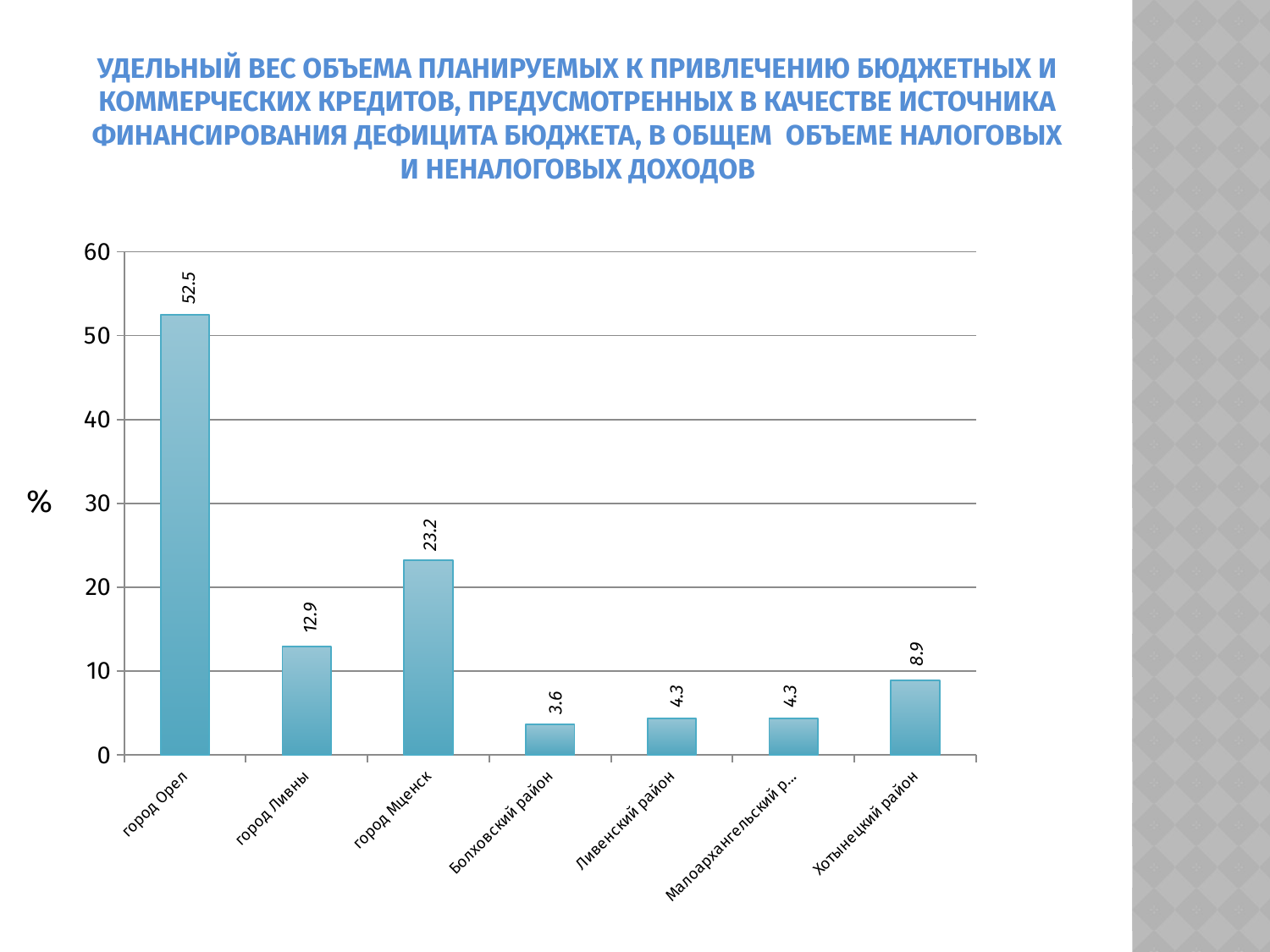

# Удельный вес Объема планируемых к привлечению бюджетных и коммерческих кредитов, предусмотренных в качестве источника финансирования дефицита бюджета, в общем  Объеме налоговых и неналоговых доходов

### Chart

| Category | % |  |  |  |  |  |  |  |  |  |  |  |  |  |  |  |  |  |  |  |  |  |  |  |  |  |  |
|---|---|---|---|---|---|---|---|---|---|---|---|---|---|---|---|---|---|---|---|---|---|---|---|---|---|---|---|
| город Орел | 52.486539887422545 | None | None | None | None | None | None | None | None | None | None | None | None | None | None | None | None | None | None | None | None | None | None | None | None | None | None |
| город Ливны | 12.884629802623168 | None | None | None | None | None | None | None | None | None | None | None | None | None | None | None | None | None | None | None | None | None | None | None | None | None | None |
| город Мценск | 23.18769466443666 | None | None | None | None | None | None | None | None | None | None | None | None | None | None | None | None | None | None | None | None | None | None | None | None | None | None |
| Болховский район | 3.5976205674304302 | None | None | None | None | None | None | None | None | None | None | None | None | None | None | None | None | None | None | None | None | None | None | None | None | None | None |
| Ливенский район | 4.337115153024814 | None | None | None | None | None | None | None | None | None | None | None | None | None | None | None | None | None | None | None | None | None | None | None | None | None | None |
| Малоархангельский район | 4.342181251329793 | None | None | None | None | None | None | None | None | None | None | None | None | None | None | None | None | None | None | None | None | None | None | None | None | None | None |
| Хотынецкий район | 8.857007197380506 | None | None | None | None | None | None | None | None | None | None | None | None | None | None | None | None | None | None | None | None | None | None | None | None | None | None |
%